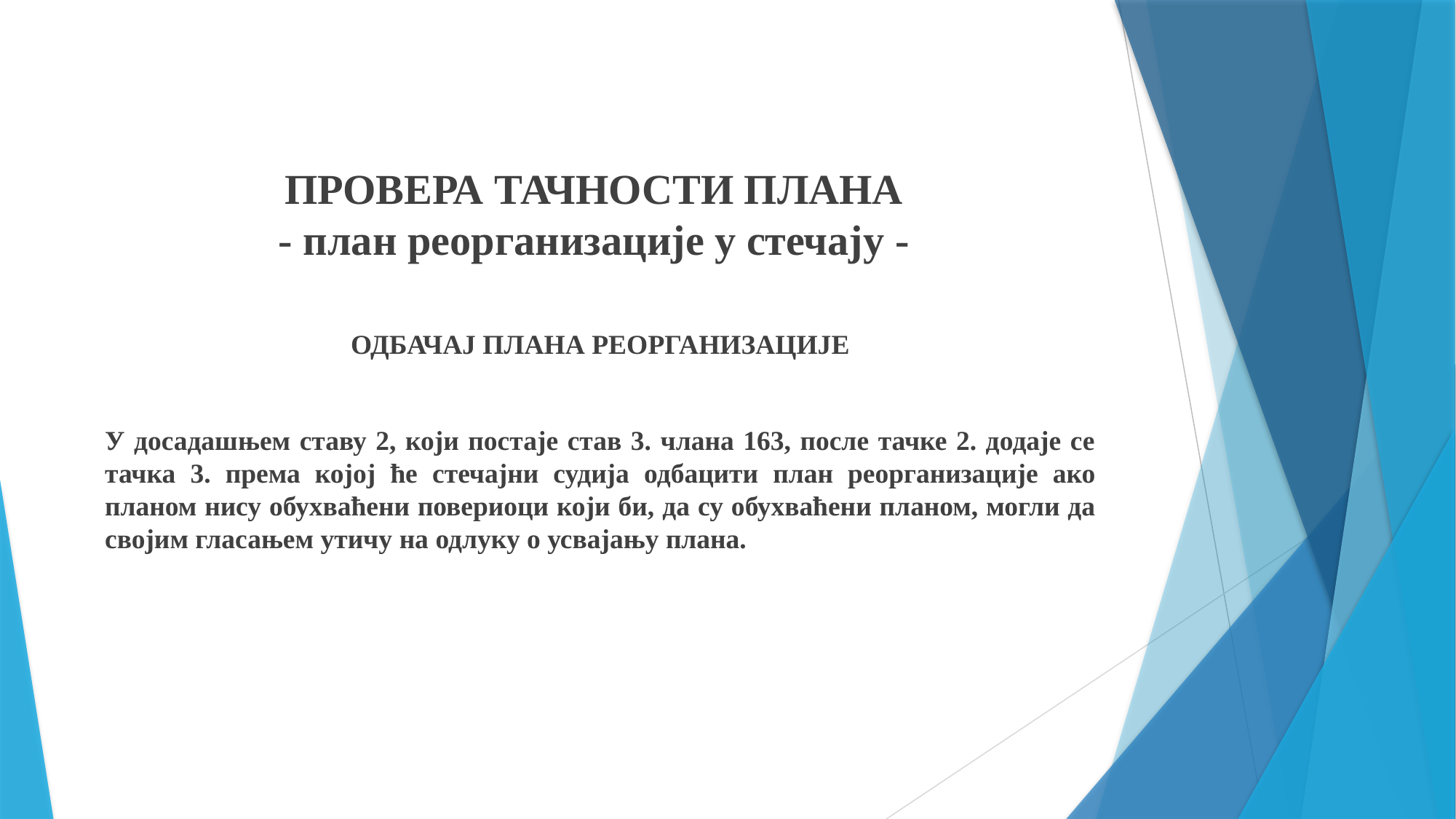

ПРОВЕРА ТАЧНОСТИ ПЛАНА
- план реорганизације у стечају -

ОДБАЧАЈ ПЛАНА РЕОРГАНИЗАЦИЈЕ

У досадашњем ставу 2, који постаје став 3. члана 163, после тачке 2. додаје се тачка 3. према којој ће стечајни судија одбацити план реорганизације ако планом нису обухваћени повериоци који би, да су обухваћени планом, могли да својим гласањем утичу на одлуку о усвајању плана.